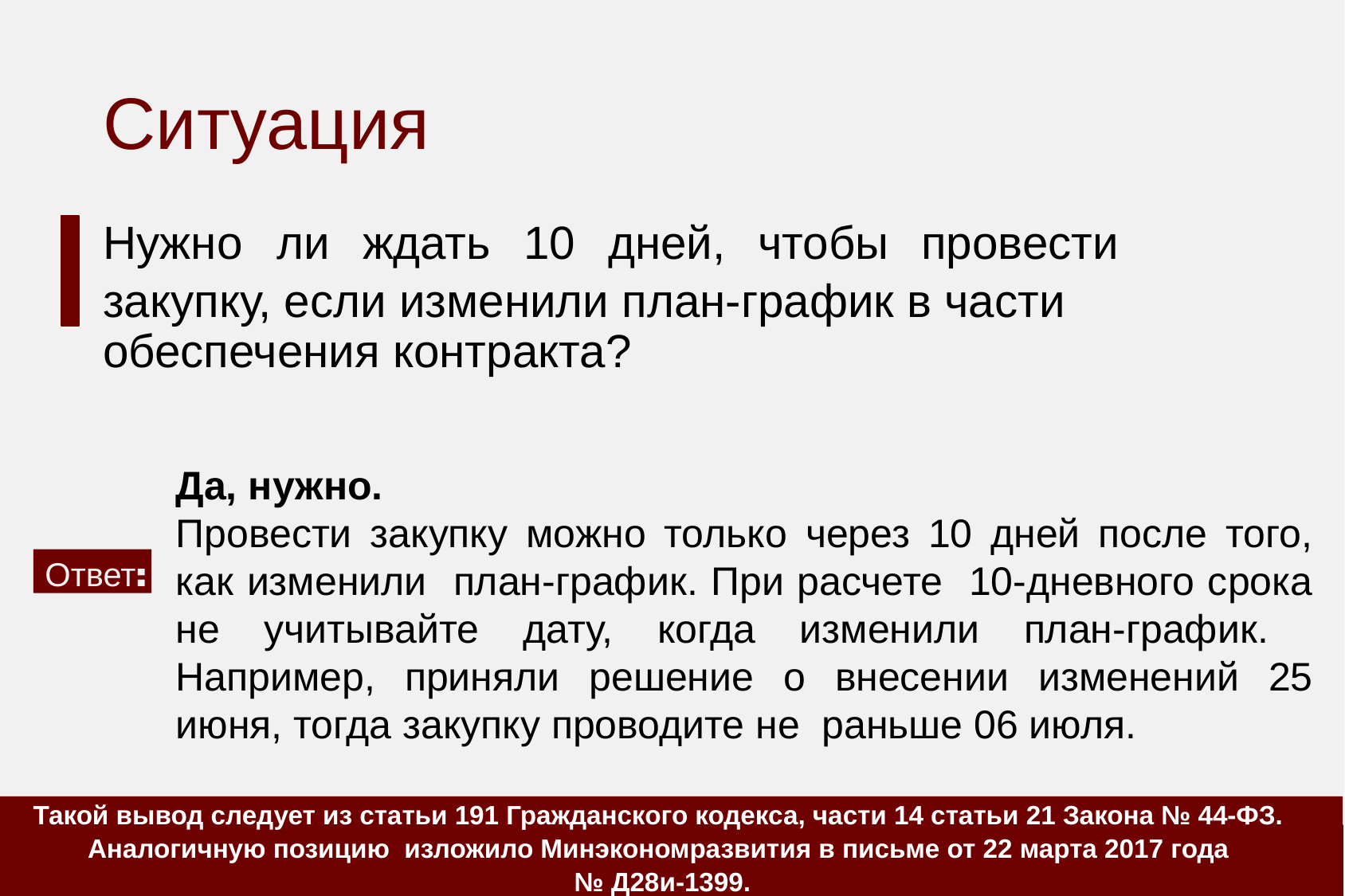

# Ситуация
Нужно	ли	ждать	10	дней,	чтобы	провести
закупку, если изменили план-график в части обеспечения контракта?

Да, нужно.
Провести закупку можно только через 10 дней после того, как изменили  план-график. При расчете  10-дневного срока не учитывайте дату, когда изменили план-график.  Например, приняли решение о внесении изменений 25 июня, тогда закупку проводите не  раньше 06 июля.
Ответ:

Такой вывод следует из статьи 191 Гражданского кодекса, части 14 статьи 21 Закона № 44-ФЗ.
Аналогичную позицию  изложило Минэкономразвития в письме от 22 марта 2017 года
№ Д28и-1399.